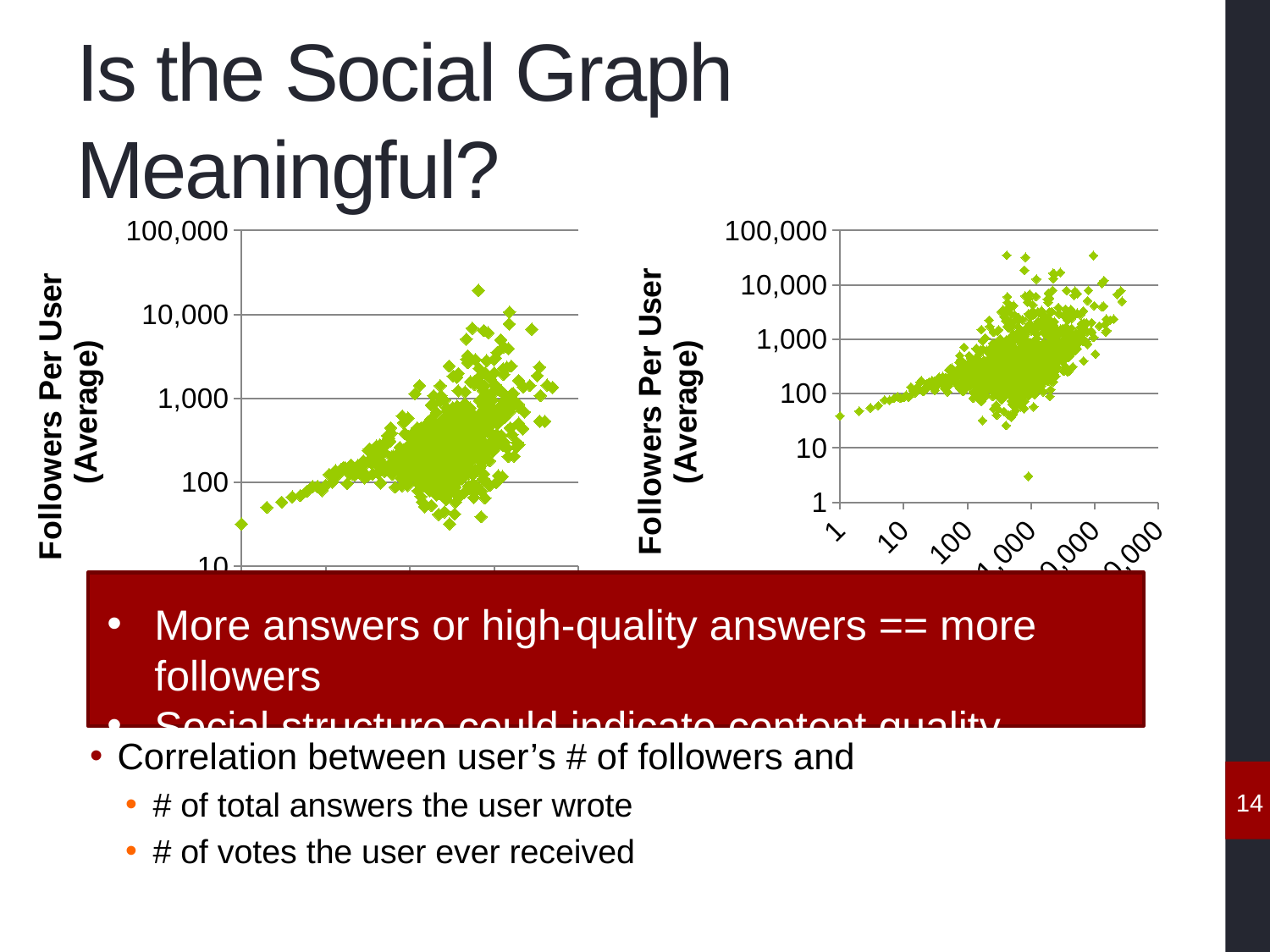

# Is the Social Graph Meaningful?

### Chart

| Category |  |
|---|---|

### Chart

| Category |  |
|---|---|
More answers or high-quality answers == more followers
Social structure could indicate content quality
Correlation between user’s # of followers and
# of total answers the user wrote
# of votes the user ever received

14